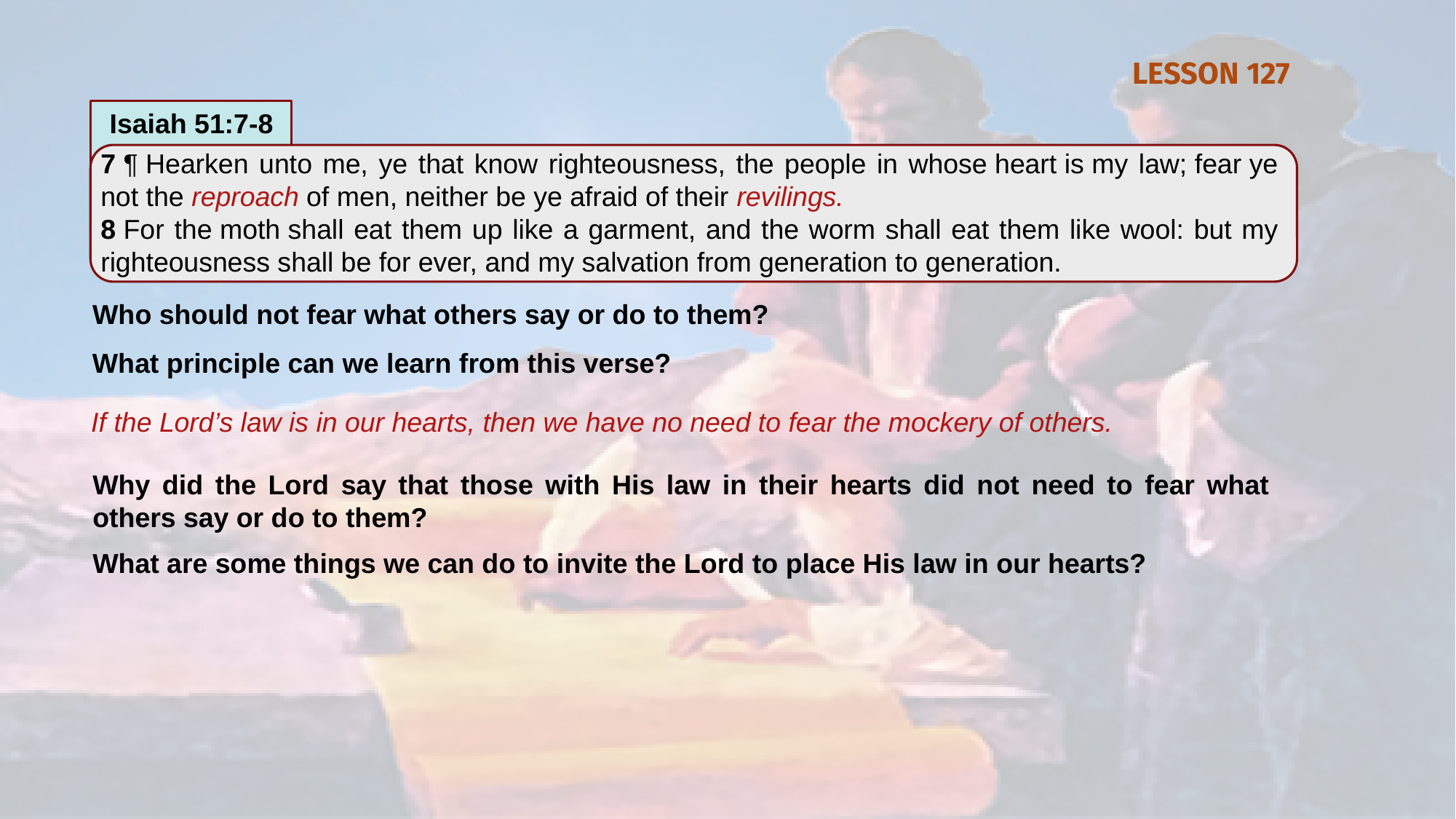

LESSON 127

Isaiah 51:7-8
7 ¶ Hearken unto me, ye that know righteousness, the people in whose heart is my law; fear ye not the reproach of men, neither be ye afraid of their revilings.
8 For the moth shall eat them up like a garment, and the worm shall eat them like wool: but my righteousness shall be for ever, and my salvation from generation to generation.

Who should not fear what others say or do to them?
What principle can we learn from this verse?
If the Lord’s law is in our hearts, then we have no need to fear the mockery of others.
Why did the Lord say that those with His law in their hearts did not need to fear what others say or do to them?
What are some things we can do to invite the Lord to place His law in our hearts?